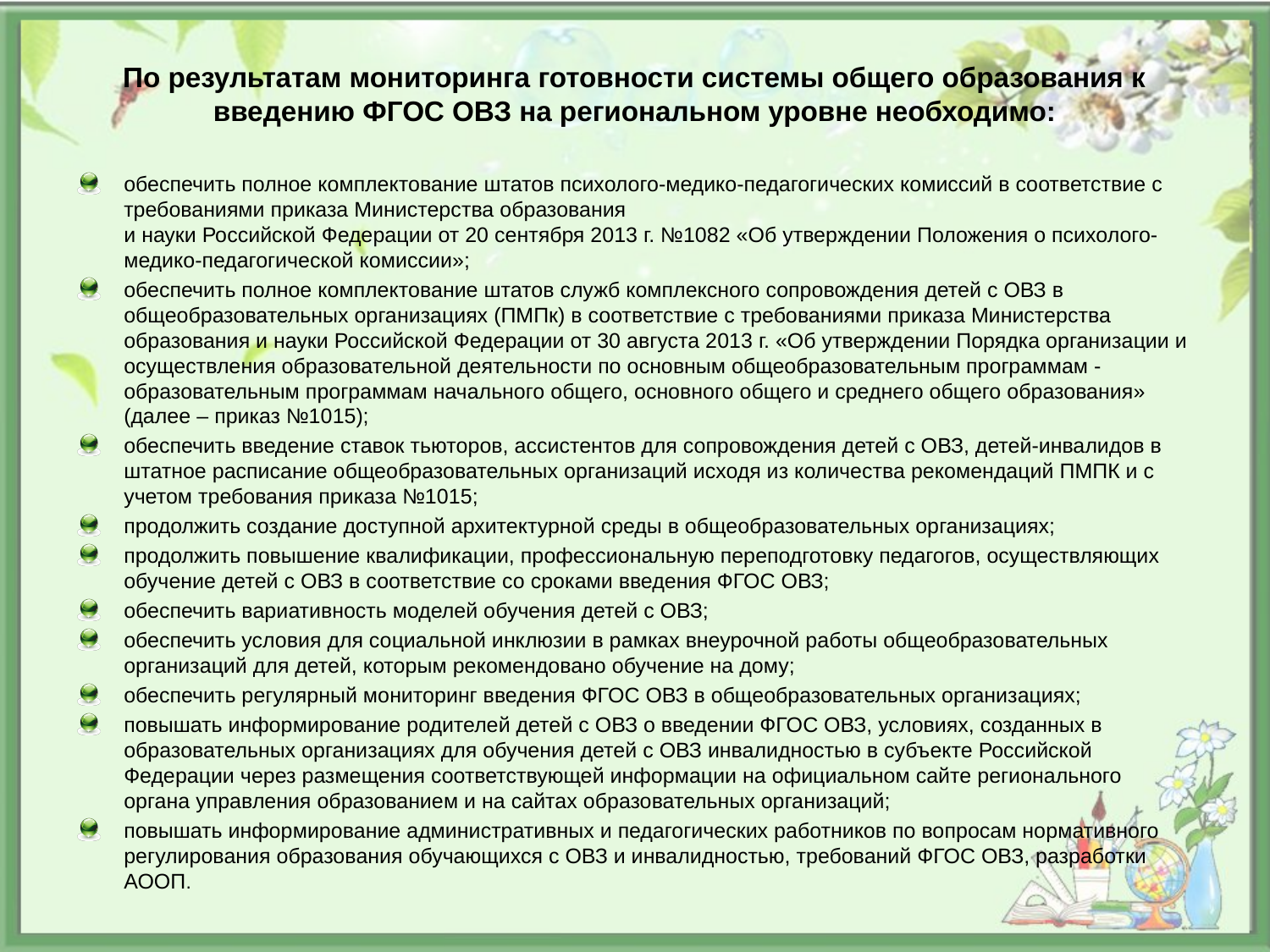

По результатам мониторинга готовности системы общего образования к введению ФГОС ОВЗ на региональном уровне необходимо:

обеспечить полное комплектование штатов психолого-медико-педагогических комиссий в соответствие с требованиями приказа Министерства образования
и науки Российской Федерации от 20 сентября 2013 г. №1082 «Об утверждении Положения о психолого-медико-педагогической комиссии»;
обеспечить полное комплектование штатов служб комплексного сопровождения детей с ОВЗ в общеобразовательных организациях (ПМПк) в соответствие с требованиями приказа Министерства образования и науки Российской Федерации от 30 августа 2013 г. «Об утверждении Порядка организации и осуществления образовательной деятельности по основным общеобразовательным программам - образовательным программам начального общего, основного общего и среднего общего образования» (далее – приказ №1015);
обеспечить введение ставок тьюторов, ассистентов для сопровождения детей с ОВЗ, детей-инвалидов в штатное расписание общеобразовательных организаций исходя из количества рекомендаций ПМПК и с учетом требования приказа №1015;
продолжить создание доступной архитектурной среды в общеобразовательных организациях;
продолжить повышение квалификации, профессиональную переподготовку педагогов, осуществляющих обучение детей с ОВЗ в соответствие со сроками введения ФГОС ОВЗ;
обеспечить вариативность моделей обучения детей с ОВЗ;
обеспечить условия для социальной инклюзии в рамках внеурочной работы общеобразовательных организаций для детей, которым рекомендовано обучение на дому;
обеспечить регулярный мониторинг введения ФГОС ОВЗ в общеобразовательных организациях;
повышать информирование родителей детей с ОВЗ о введении ФГОС ОВЗ, условиях, созданных в образовательных организациях для обучения детей с ОВЗ инвалидностью в субъекте Российской Федерации через размещения соответствующей информации на официальном сайте регионального органа управления образованием и на сайтах образовательных организаций;
повышать информирование административных и педагогических работников по вопросам нормативного регулирования образования обучающихся с ОВЗ и инвалидностью, требований ФГОС ОВЗ, разработки АООП.